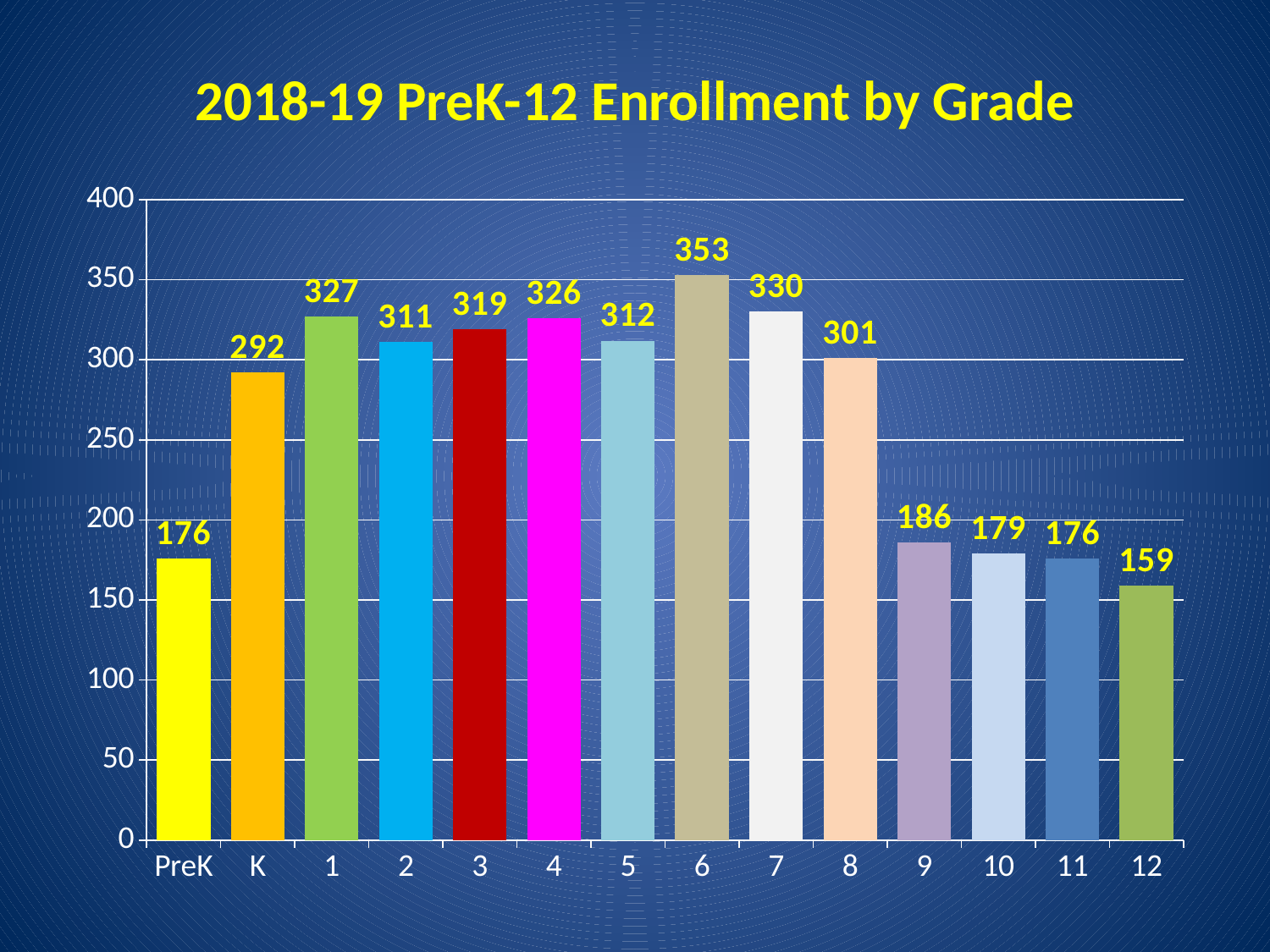

# 2018-19 PreK-12 Enrollment by Grade

### Chart

| Category | Enrollment |
|---|---|
| PreK | 176.0 |
| K | 292.0 |
| 1 | 327.0 |
| 2 | 311.0 |
| 3 | 319.0 |
| 4 | 326.0 |
| 5 | 312.0 |
| 6 | 353.0 |
| 7 | 330.0 |
| 8 | 301.0 |
| 9 | 186.0 |
| 10 | 179.0 |
| 11 | 176.0 |
| 12 | 159.0 |